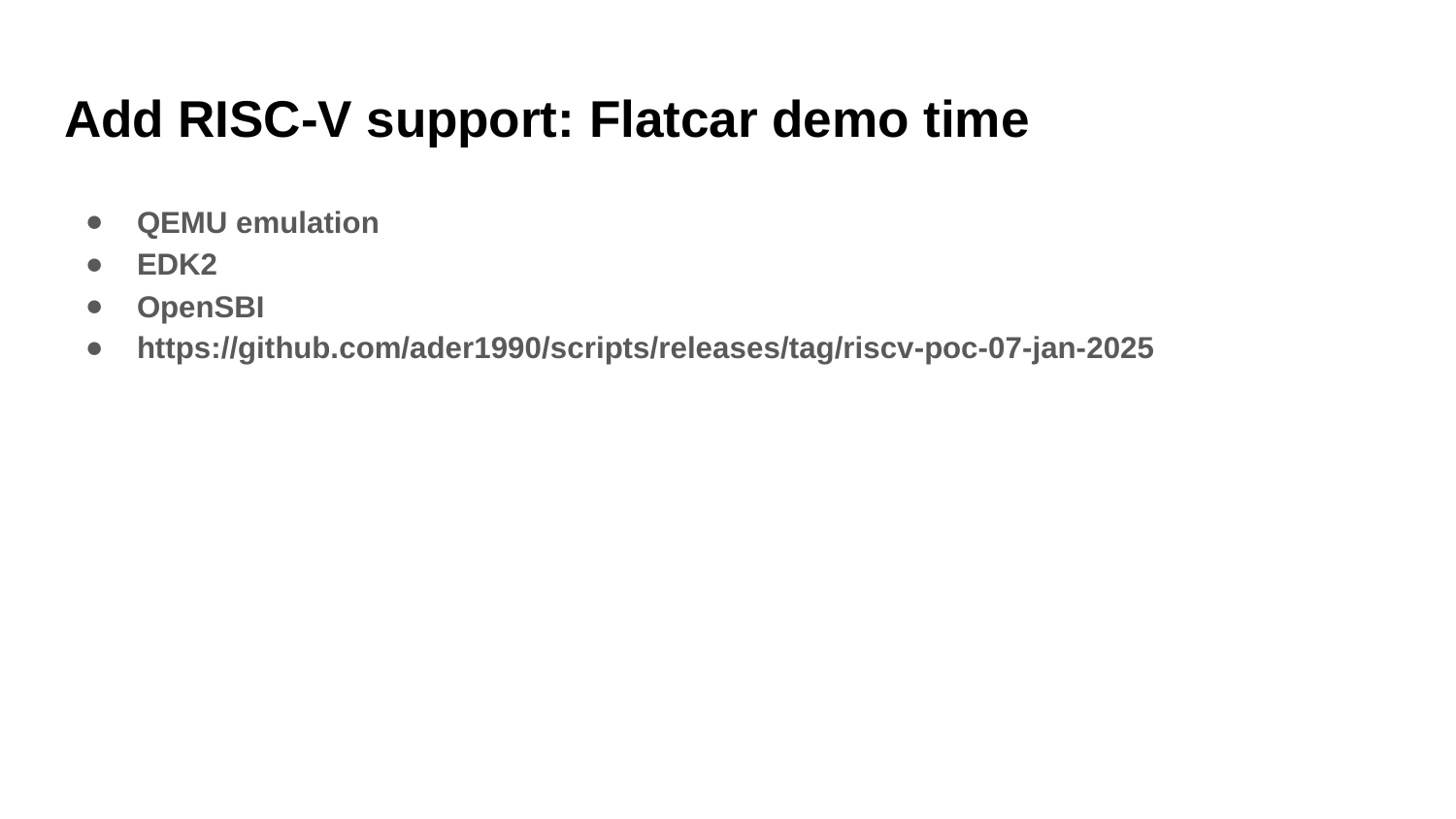

# Add RISC-V support: Flatcar demo time
QEMU emulation
EDK2
OpenSBI
https://github.com/ader1990/scripts/releases/tag/riscv-poc-07-jan-2025